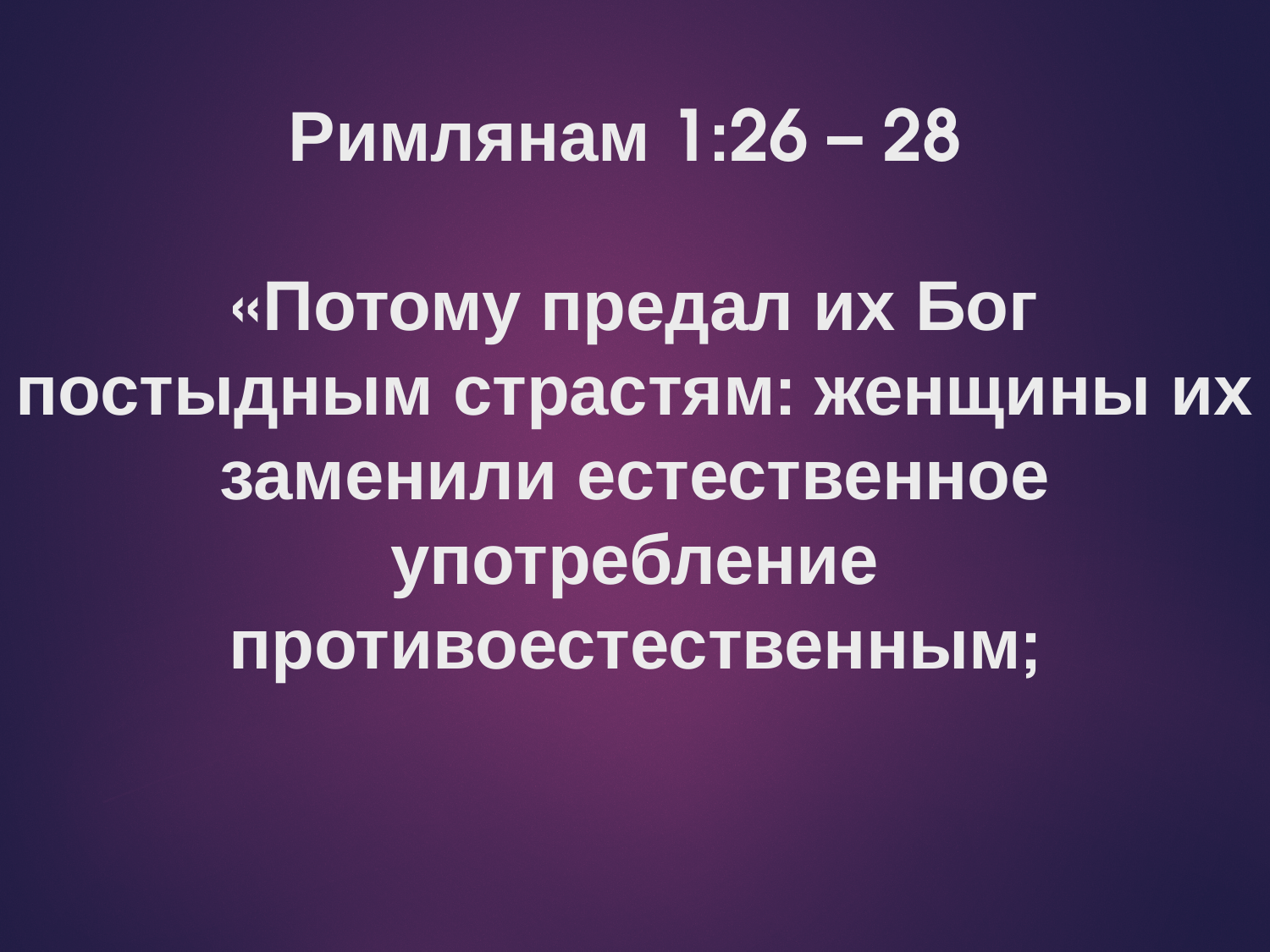

# Римлянам 1:26 – 28 «Потому предал их Бог постыдным страстям: женщины их заменили естественное употребление противоестественным;